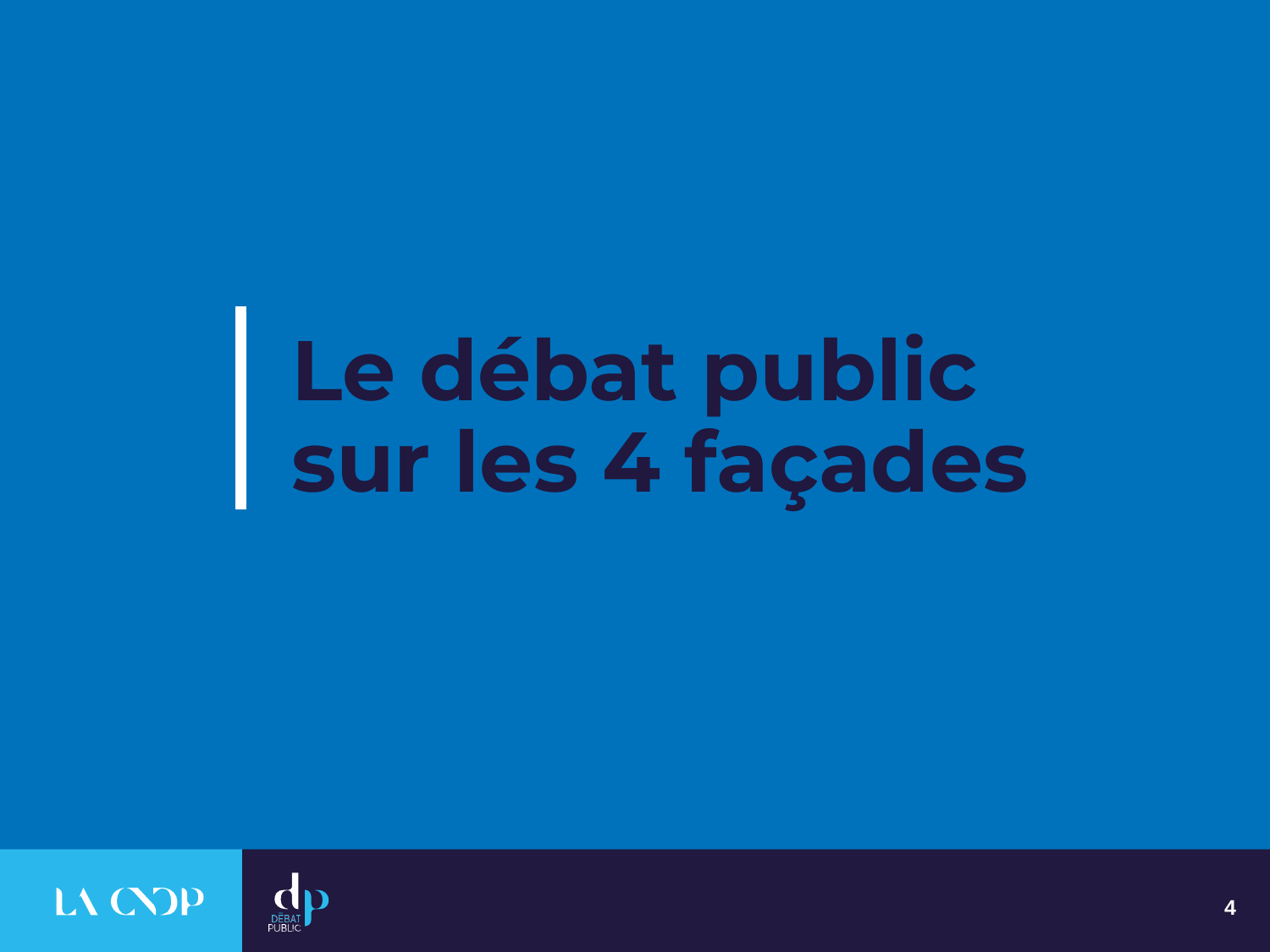

# Le débat public sur les 4 façades
4